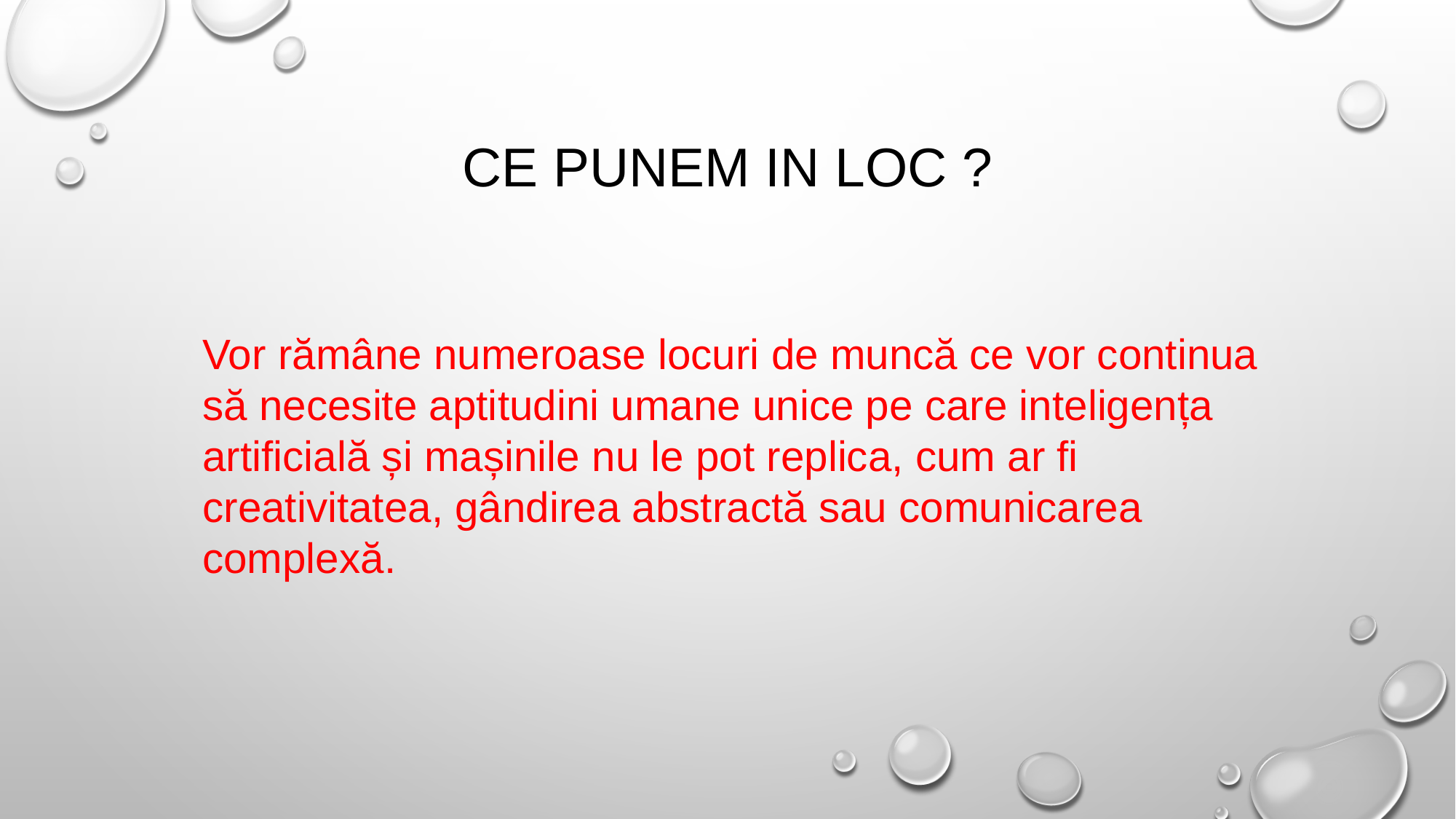

# Ce punem in loc ?

Vor rămâne numeroase locuri de muncă ce vor continua să necesite aptitudini umane unice pe care inteligența artificială și mașinile nu le pot replica, cum ar fi creativitatea, gândirea abstractă sau comunicarea complexă.